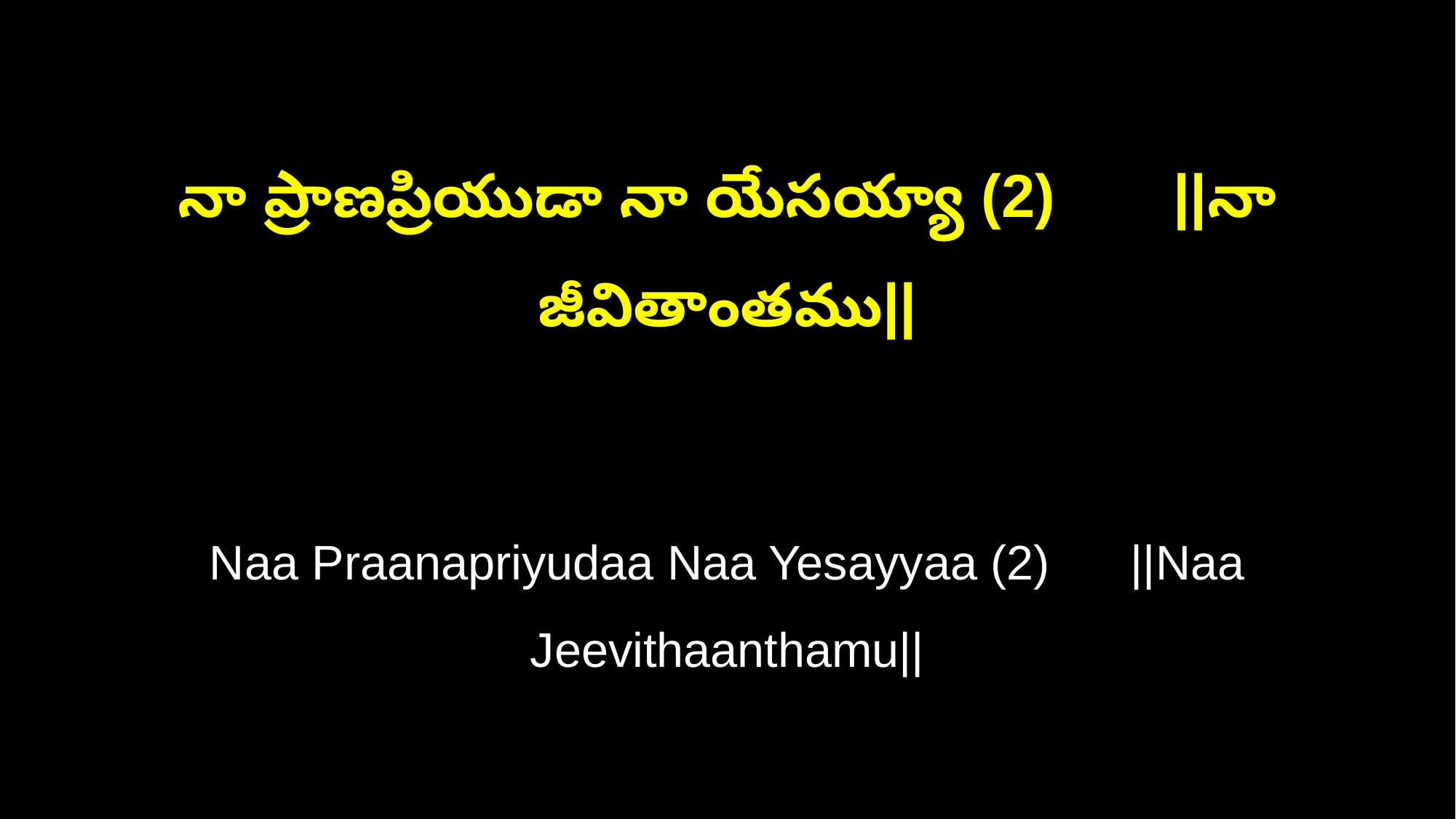

నా ప్రాణప్రియుడా నా యేసయ్యా (2)       ||నా జీవితాంతము||
Naa Praanapriyudaa Naa Yesayyaa (2)      ||Naa Jeevithaanthamu||